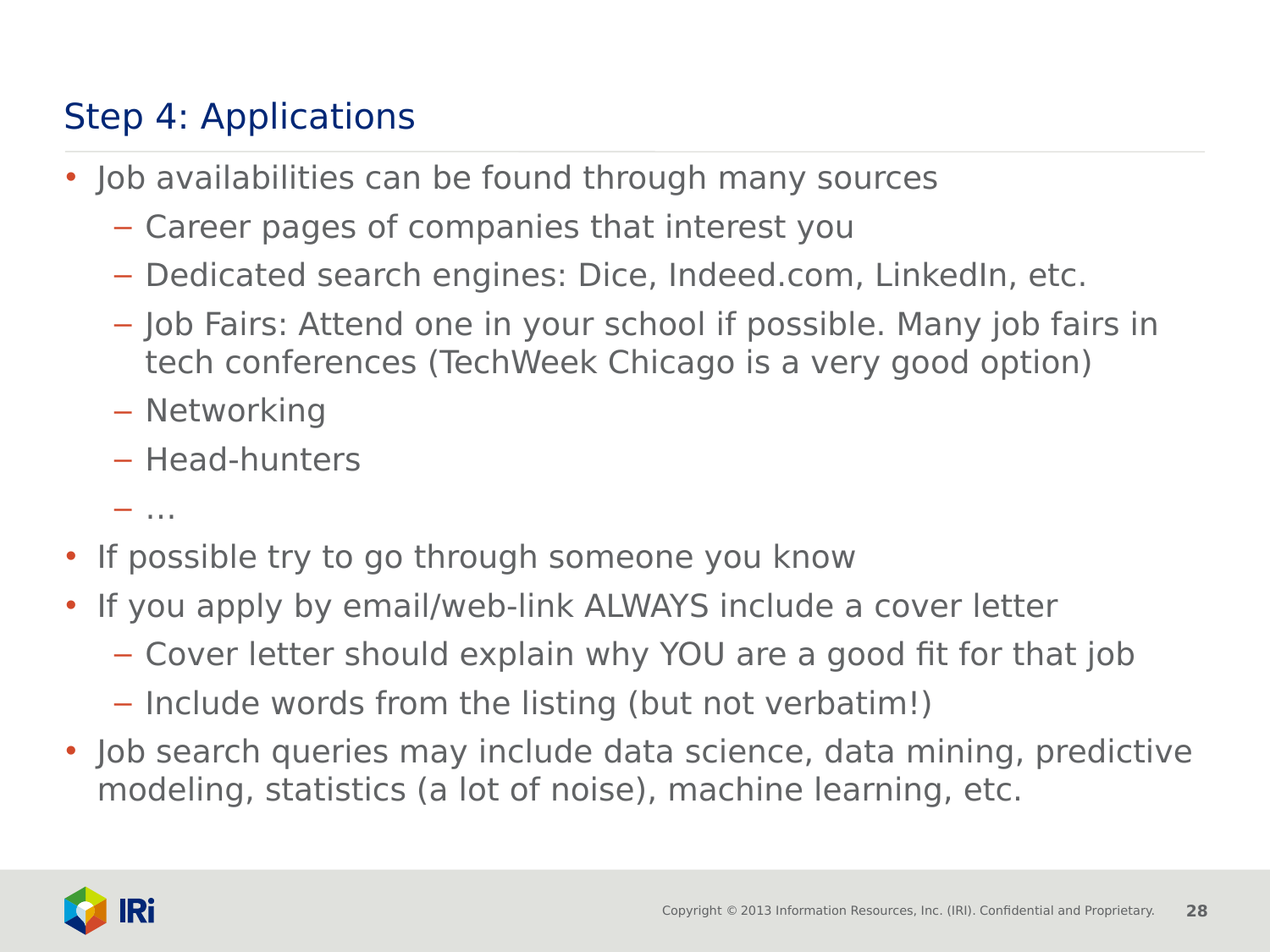

# Step 4: Applications
Job availabilities can be found through many sources
Career pages of companies that interest you
Dedicated search engines: Dice, Indeed.com, LinkedIn, etc.
Job Fairs: Attend one in your school if possible. Many job fairs in tech conferences (TechWeek Chicago is a very good option)
Networking
Head-hunters
…
If possible try to go through someone you know
If you apply by email/web-link ALWAYS include a cover letter
Cover letter should explain why YOU are a good fit for that job
Include words from the listing (but not verbatim!)
Job search queries may include data science, data mining, predictive modeling, statistics (a lot of noise), machine learning, etc.